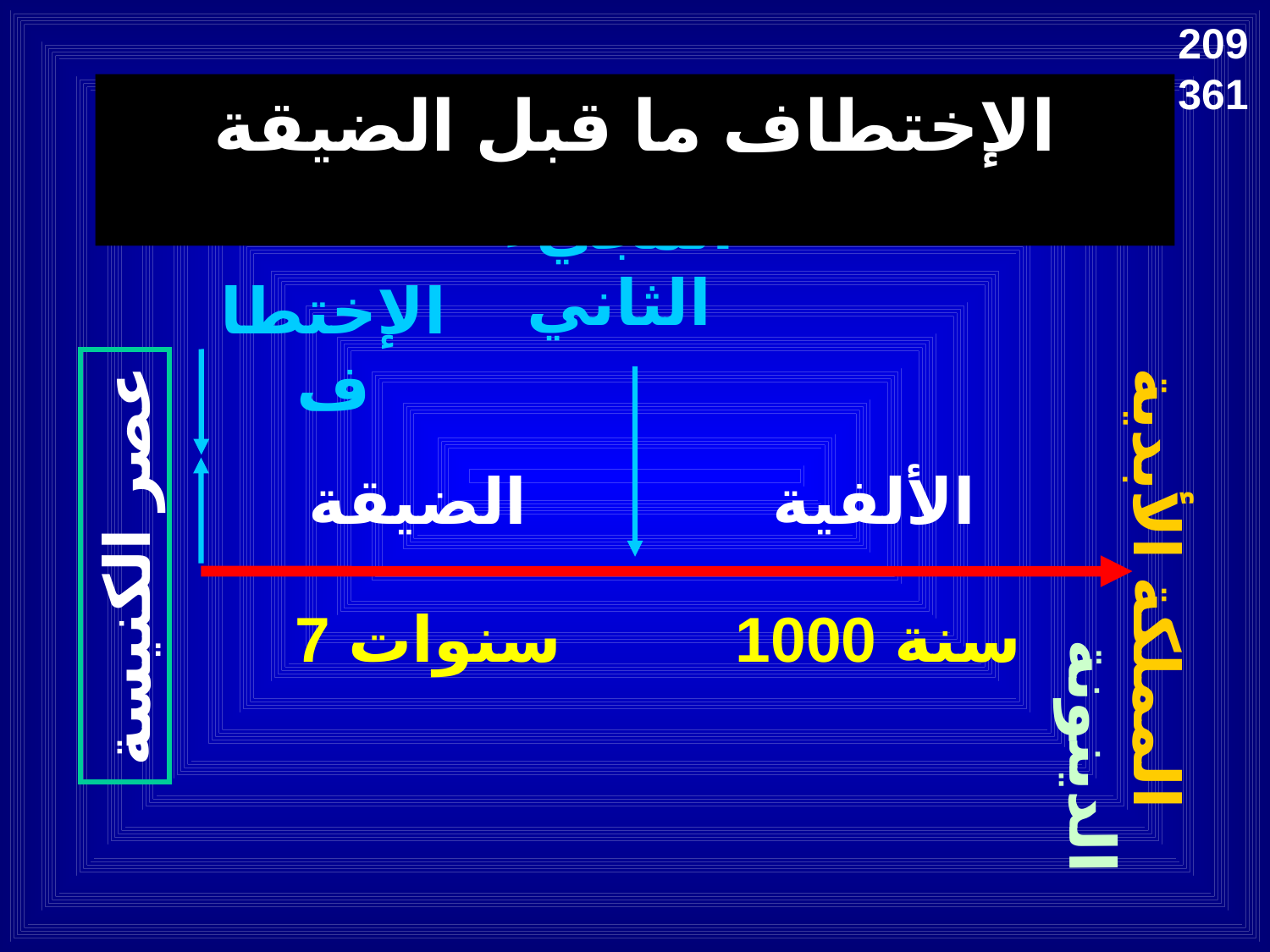

209
361
الإختطاف ما قبل الضيقة
المجيء الثاني
الإختطاف

الضيقة
الألفية

عصر الكنيسة
المملكة الأبدية

7 سنوات
1000 سنة
الدينونة